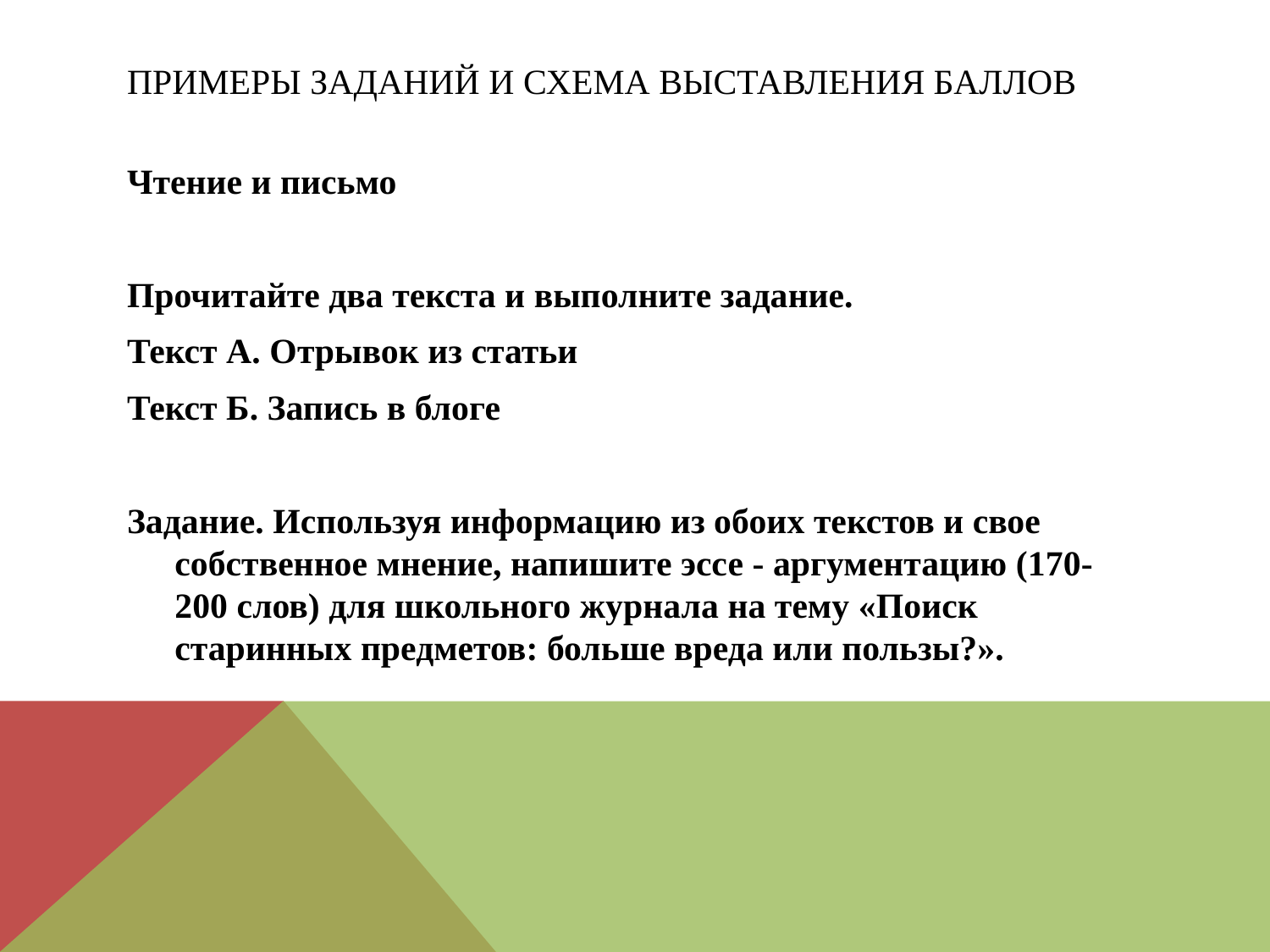

# Примеры заданий и схема выставления баллов
Чтение и письмо

Прочитайте два текста и выполните задание.
Текст А. Отрывок из статьи
Текст Б. Запись в блоге

Задание. Используя информацию из обоих текстов и свое собственное мнение, напишите эссе - аргументацию (170-200 слов) для школьного журнала на тему «Поиск старинных предметов: больше вреда или пользы?».